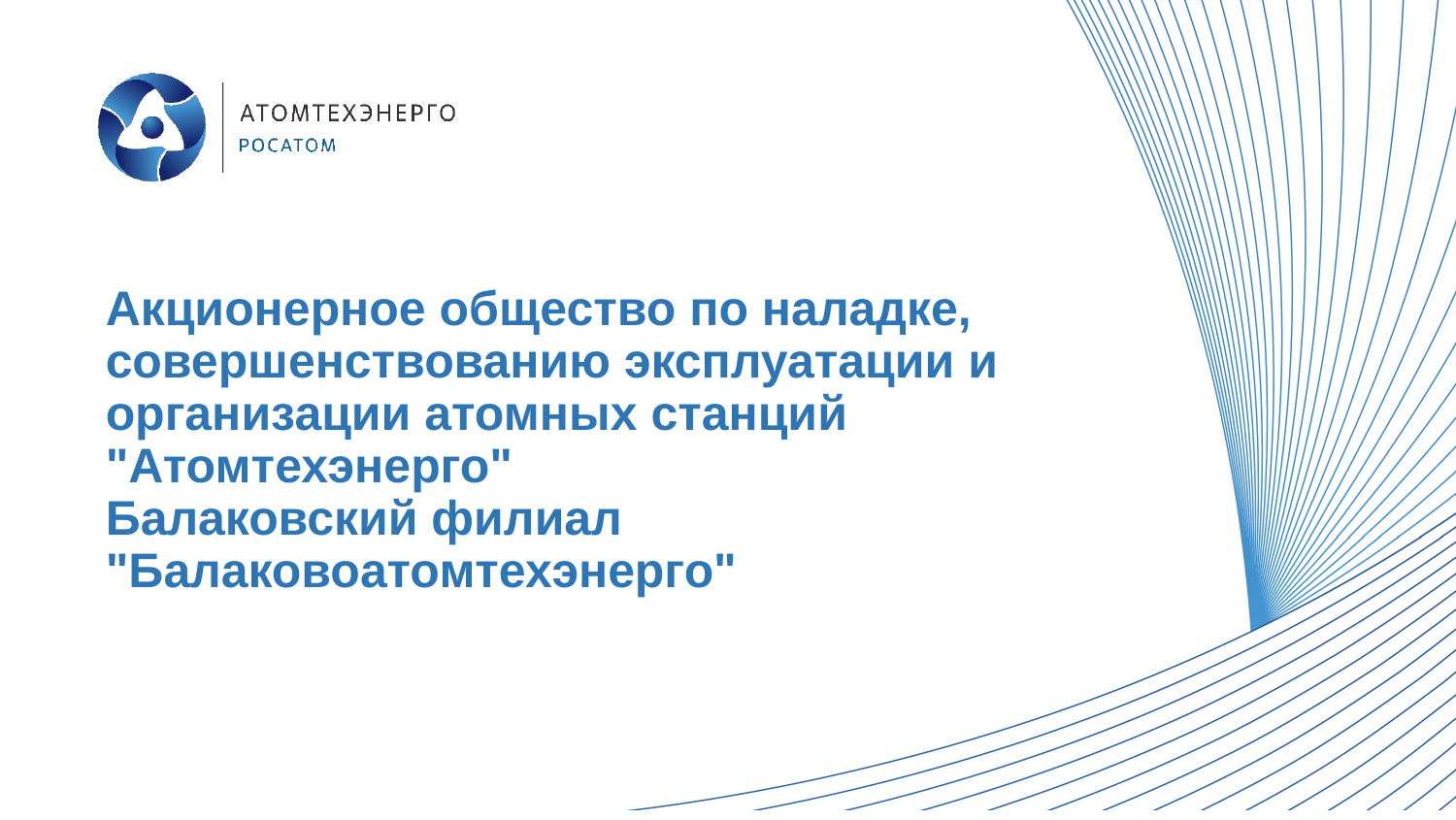

# Акционерное общество по наладке, совершенствованию эксплуатации и организации атомных станций "Атомтехэнерго" Балаковский филиал "Балаковоатомтехэнерго"